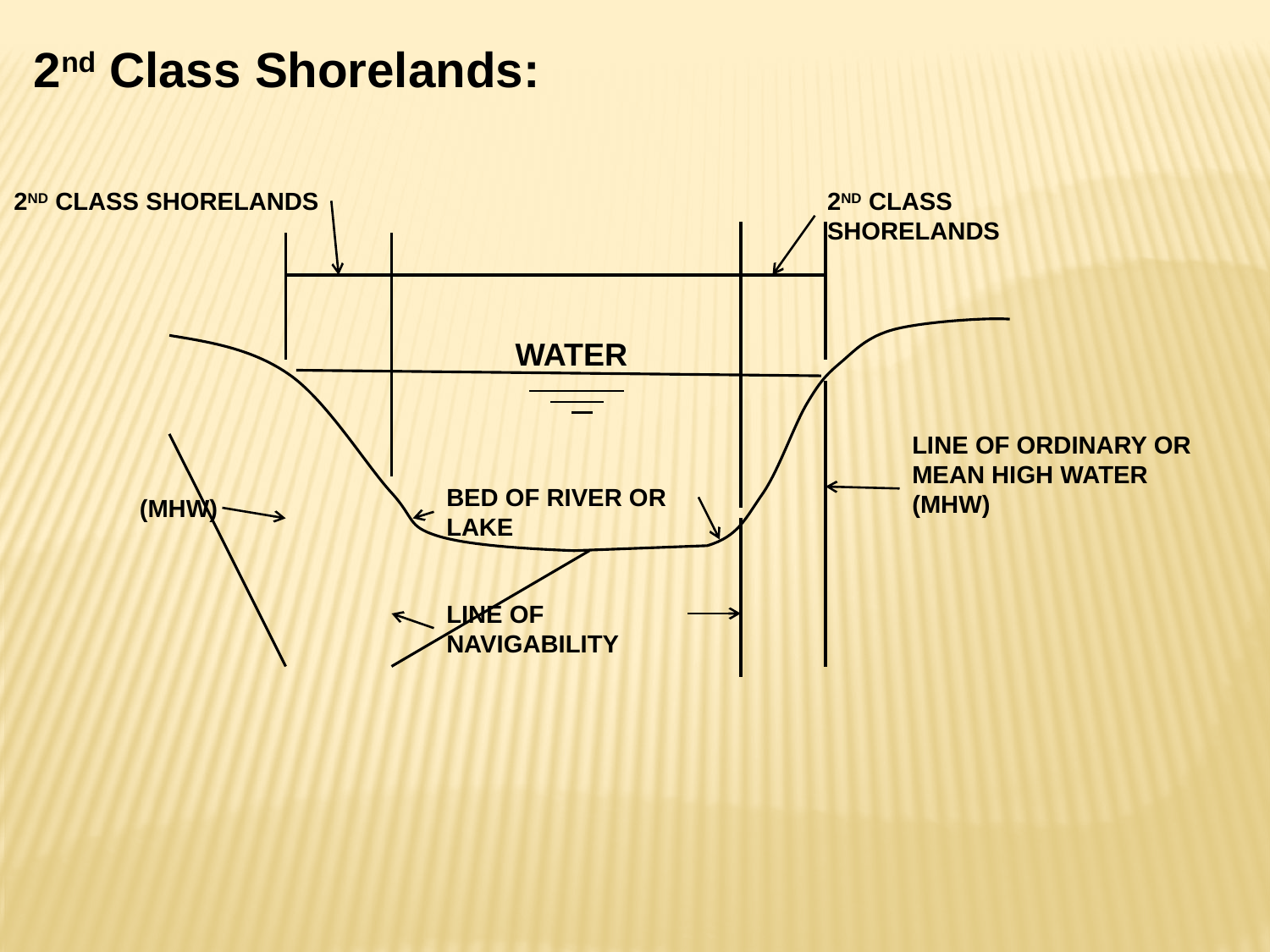

2nd Class Shorelands:
2ND CLASS SHORELANDS
2ND CLASS SHORELANDS

WATER
LINE OF ORDINARY OR MEAN HIGH WATER (MHW)

BED OF RIVER OR LAKE
(MHW)
LINE OF NAVIGABILITY